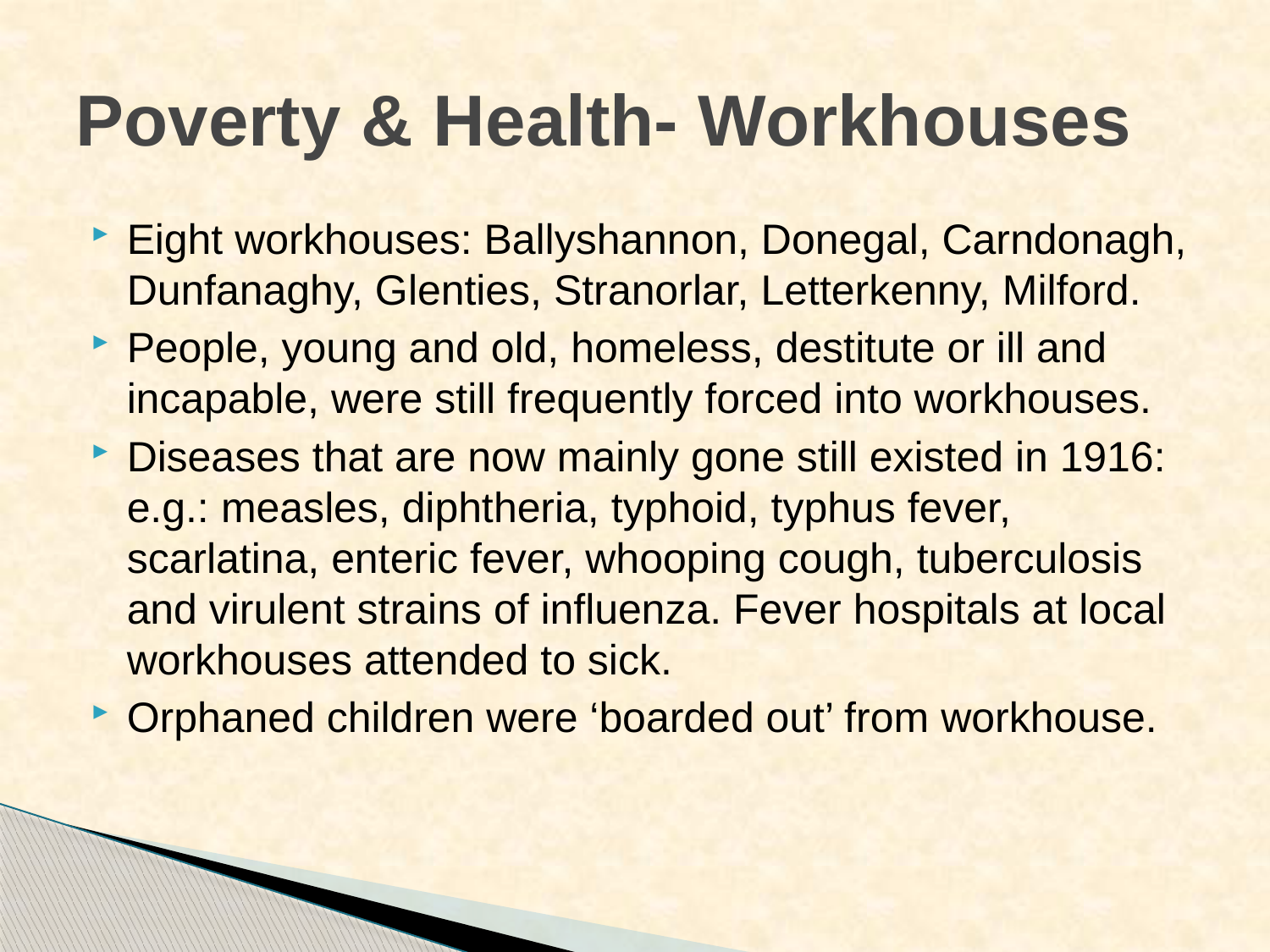

# Poverty & Health- Workhouses
Eight workhouses: Ballyshannon, Donegal, Carndonagh, Dunfanaghy, Glenties, Stranorlar, Letterkenny, Milford.
People, young and old, homeless, destitute or ill and incapable, were still frequently forced into workhouses.
Diseases that are now mainly gone still existed in 1916: e.g.: measles, diphtheria, typhoid, typhus fever, scarlatina, enteric fever, whooping cough, tuberculosis and virulent strains of influenza. Fever hospitals at local workhouses attended to sick.
Orphaned children were ‘boarded out’ from workhouse.